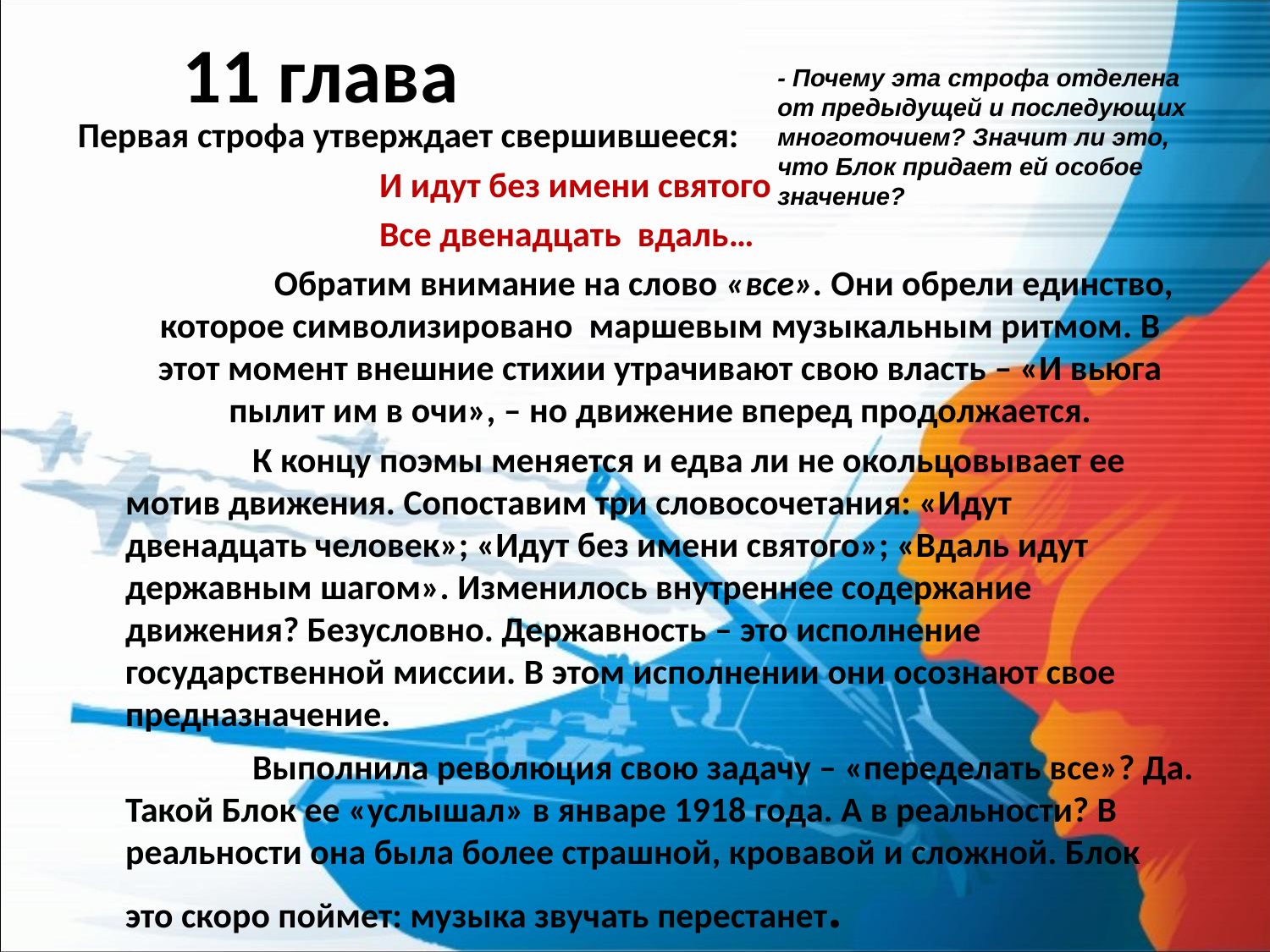

# 11 глава
- Почему эта строфа отделена от предыдущей и последующих многоточием? Значит ли это, что Блок придает ей особое значение?
Первая строфа утверждает свершившееся:
             		И идут без имени святого
             		Все двенадцать  вдаль…
      	Обратим внимание на слово «все». Они обрели единство, которое символизировано  маршевым музыкальным ритмом. В этот момент внешние стихии утрачивают свою власть – «И вьюга пылит им в очи», – но движение вперед продолжается.
      	К концу поэмы меняется и едва ли не окольцовывает ее мотив движения. Сопоставим три словосочетания: «Идут двенадцать человек»; «Идут без имени святого»; «Вдаль идут державным шагом». Изменилось внутреннее содержание движения? Безусловно. Державность – это исполнение государственной миссии. В этом исполнении они осознают свое предназначение.
      	Выполнила революция свою задачу – «переделать все»? Да. Такой Блок ее «услышал» в январе 1918 года. А в реальности? В реальности она была более страшной, кровавой и сложной. Блок это скоро поймет: музыка звучать перестанет.